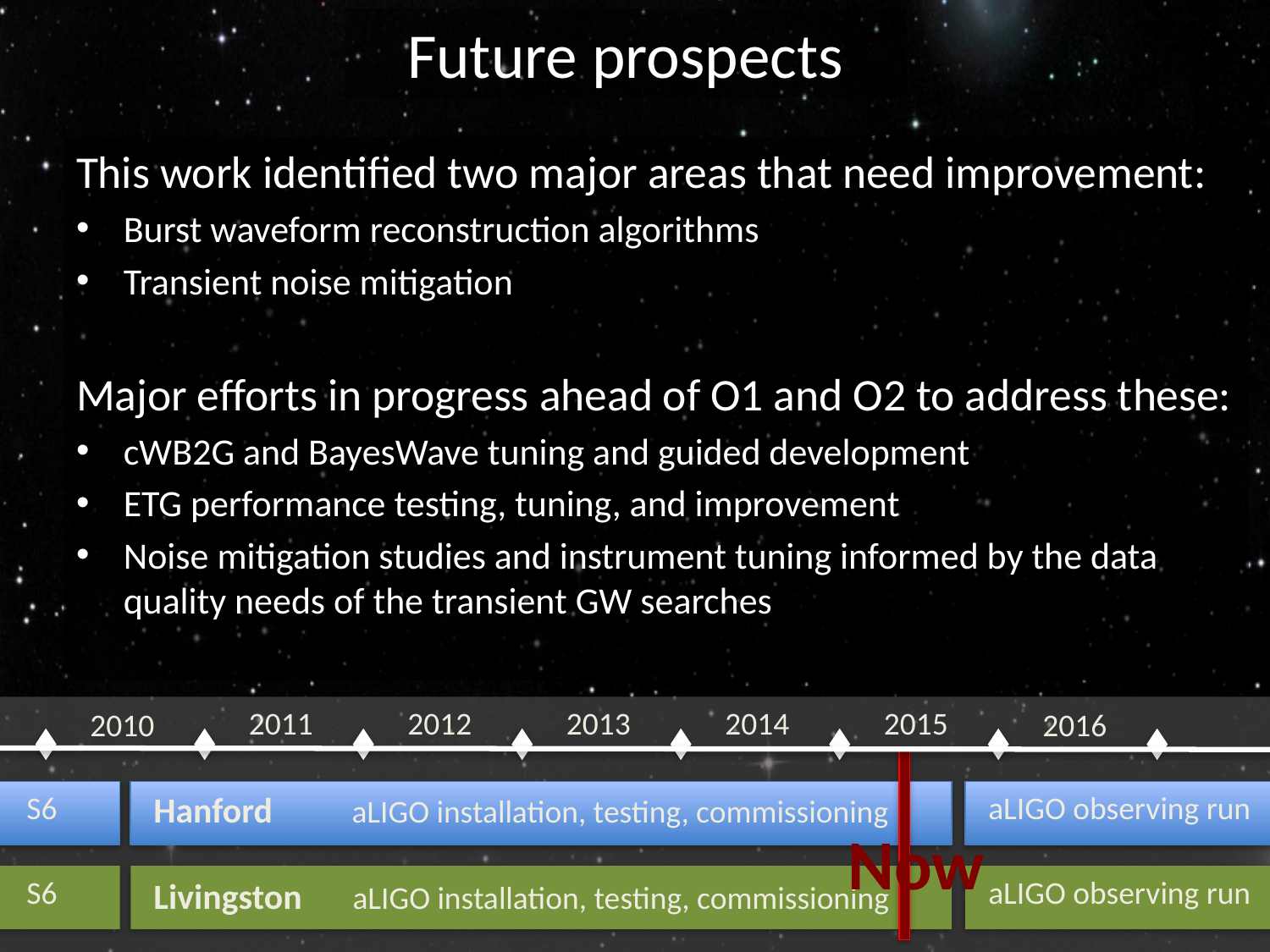

# Future prospects
This work identified two major areas that need improvement:
Burst waveform reconstruction algorithms
Transient noise mitigation

Major efforts in progress ahead of O1 and O2 to address these:
cWB2G and BayesWave tuning and guided development
ETG performance testing, tuning, and improvement
Noise mitigation studies and instrument tuning informed by the data quality needs of the transient GW searches

2011
2012
2013
2014
2015
2010
2016

S6

Hanford           aLIGO installation, testing, commissioning

aLIGO observing run
Now

S6

aLIGO observing run
Livingston       aLIGO installation, testing, commissioning